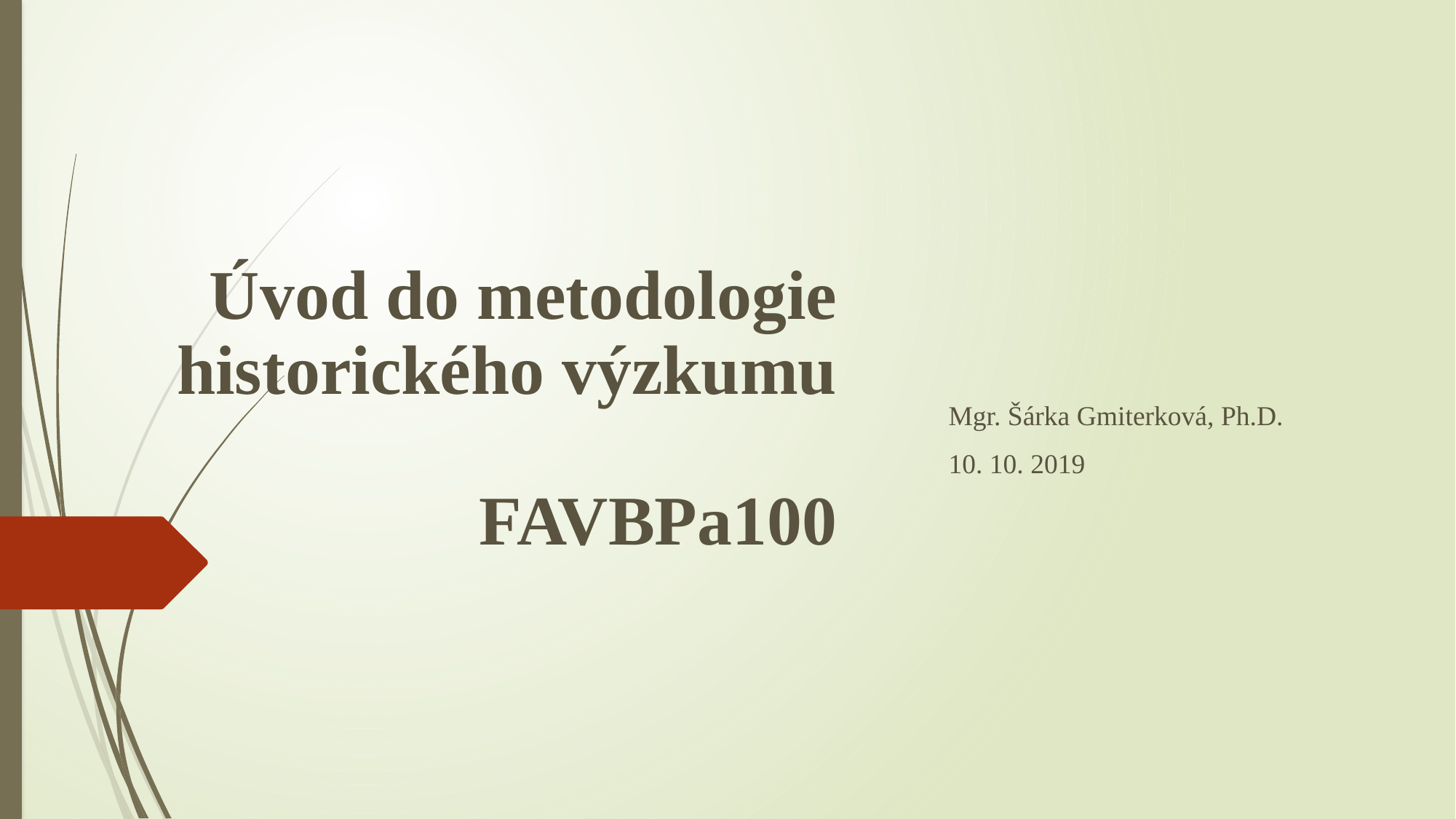

# Úvod do metodologie historického výzkumu FAVBPa100

Mgr. Šárka Gmiterková, Ph.D.
10. 10. 2019